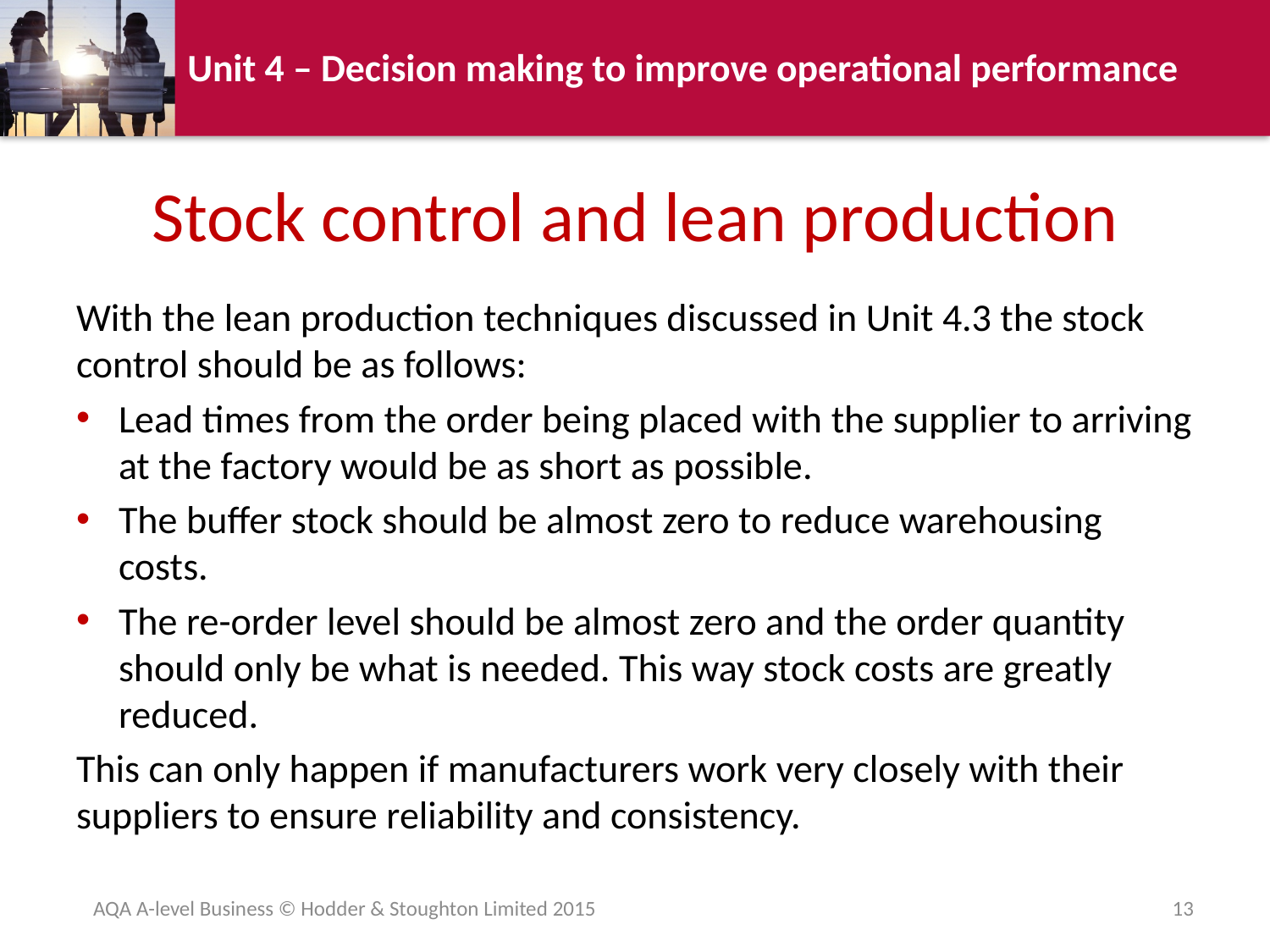

# Stock control and lean production
With the lean production techniques discussed in Unit 4.3 the stock control should be as follows:
Lead times from the order being placed with the supplier to arriving at the factory would be as short as possible.
The buffer stock should be almost zero to reduce warehousing costs.
The re-order level should be almost zero and the order quantity should only be what is needed. This way stock costs are greatly reduced.
This can only happen if manufacturers work very closely with their suppliers to ensure reliability and consistency.
AQA A-level Business © Hodder & Stoughton Limited 2015
13